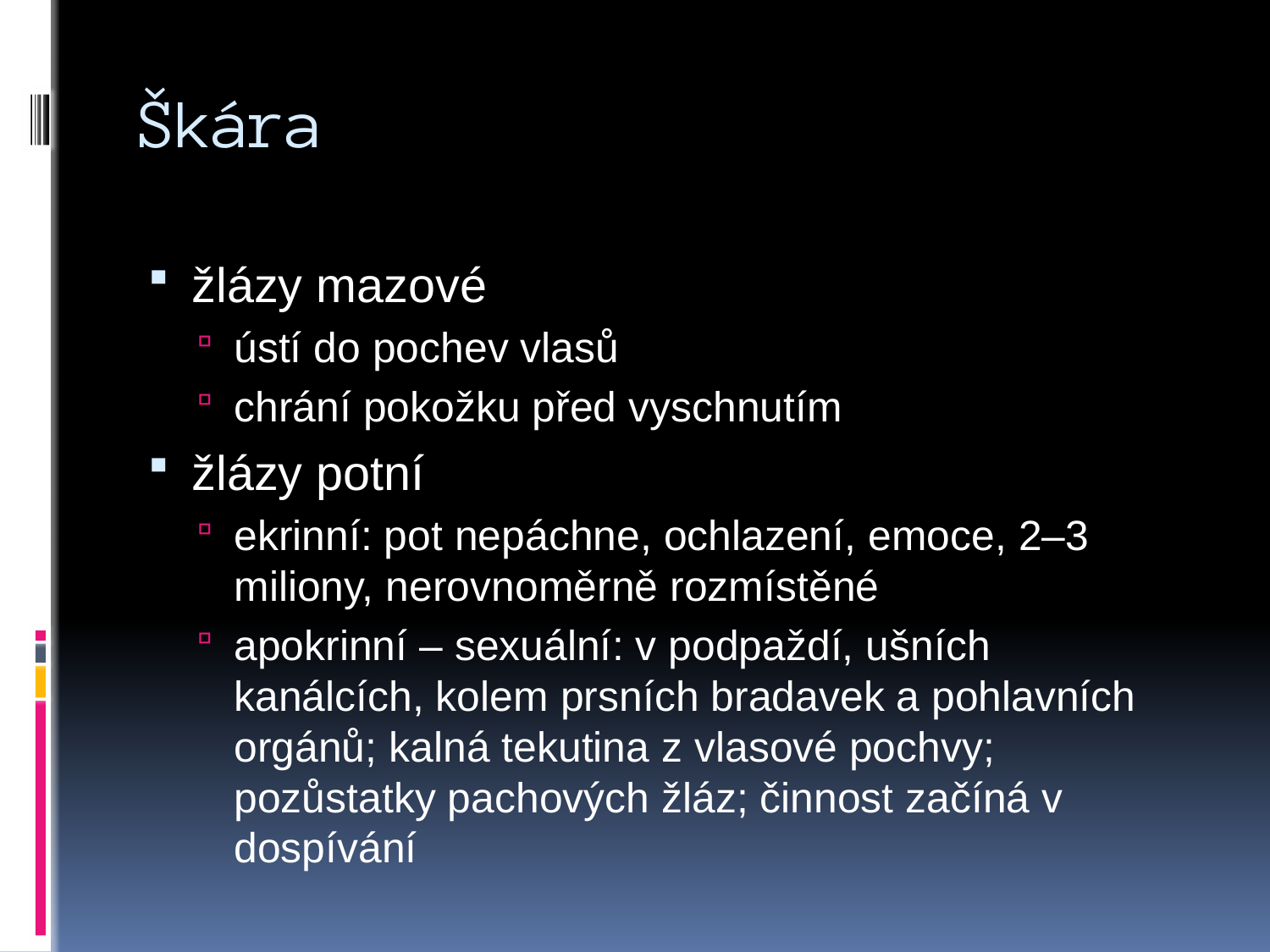

# Škára
žlázy mazové
ústí do pochev vlasů
chrání pokožku před vyschnutím
žlázy potní
ekrinní: pot nepáchne, ochlazení, emoce, 2–3 miliony, nerovnoměrně rozmístěné
apokrinní – sexuální: v podpaždí, ušních kanálcích, kolem prsních bradavek a pohlavních orgánů; kalná tekutina z vlasové pochvy; pozůstatky pachových žláz; činnost začíná v dospívání